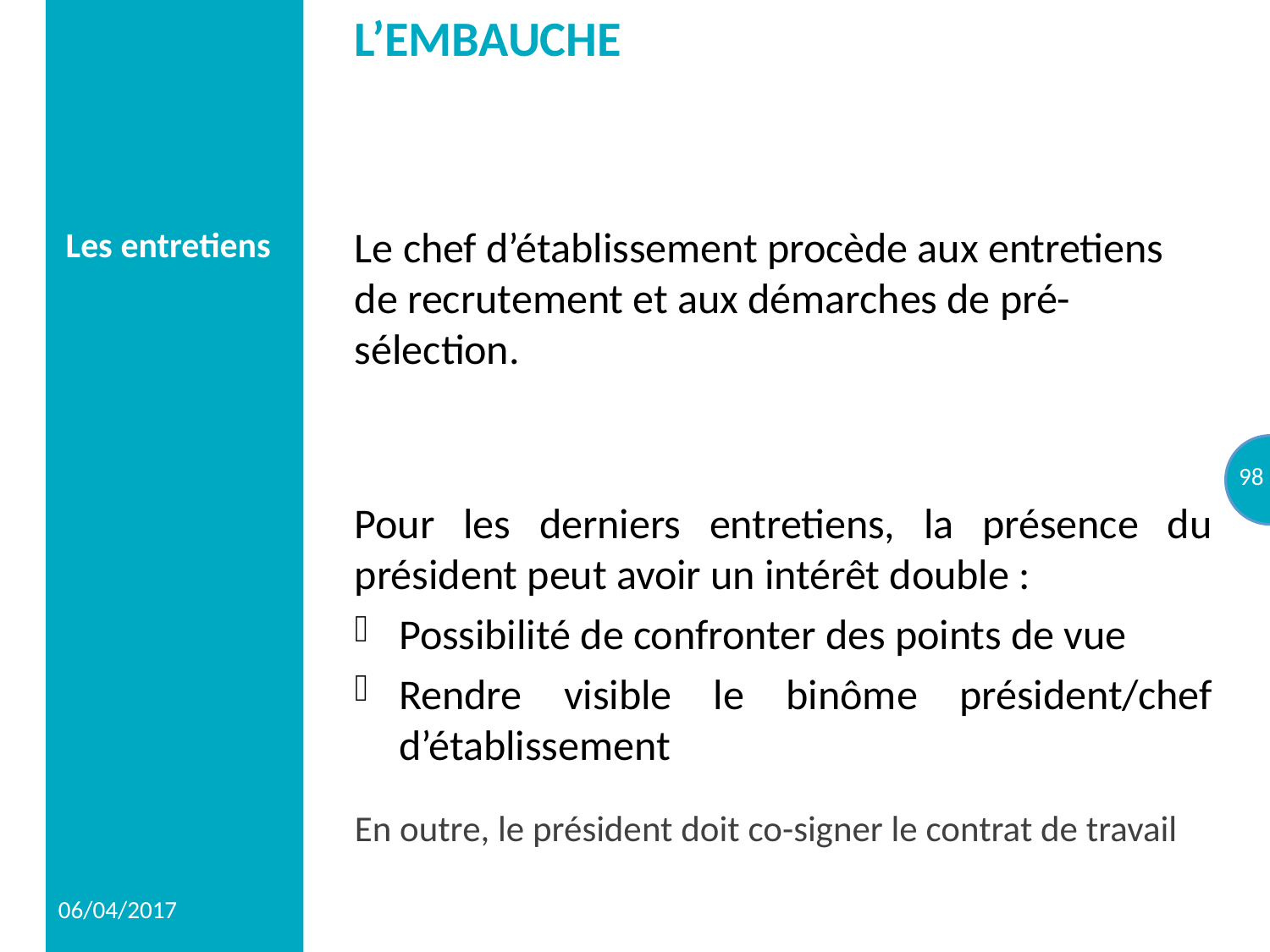

# L’EMBAUCHE
Les entretiens
Le chef d’établissement procède aux entretiens de recrutement et aux démarches de pré-sélection.

Pour les derniers entretiens, la présence du président peut avoir un intérêt double :
Possibilité de confronter des points de vue
Rendre visible le binôme président/chef d’établissement
En outre, le président doit co-signer le contrat de travail